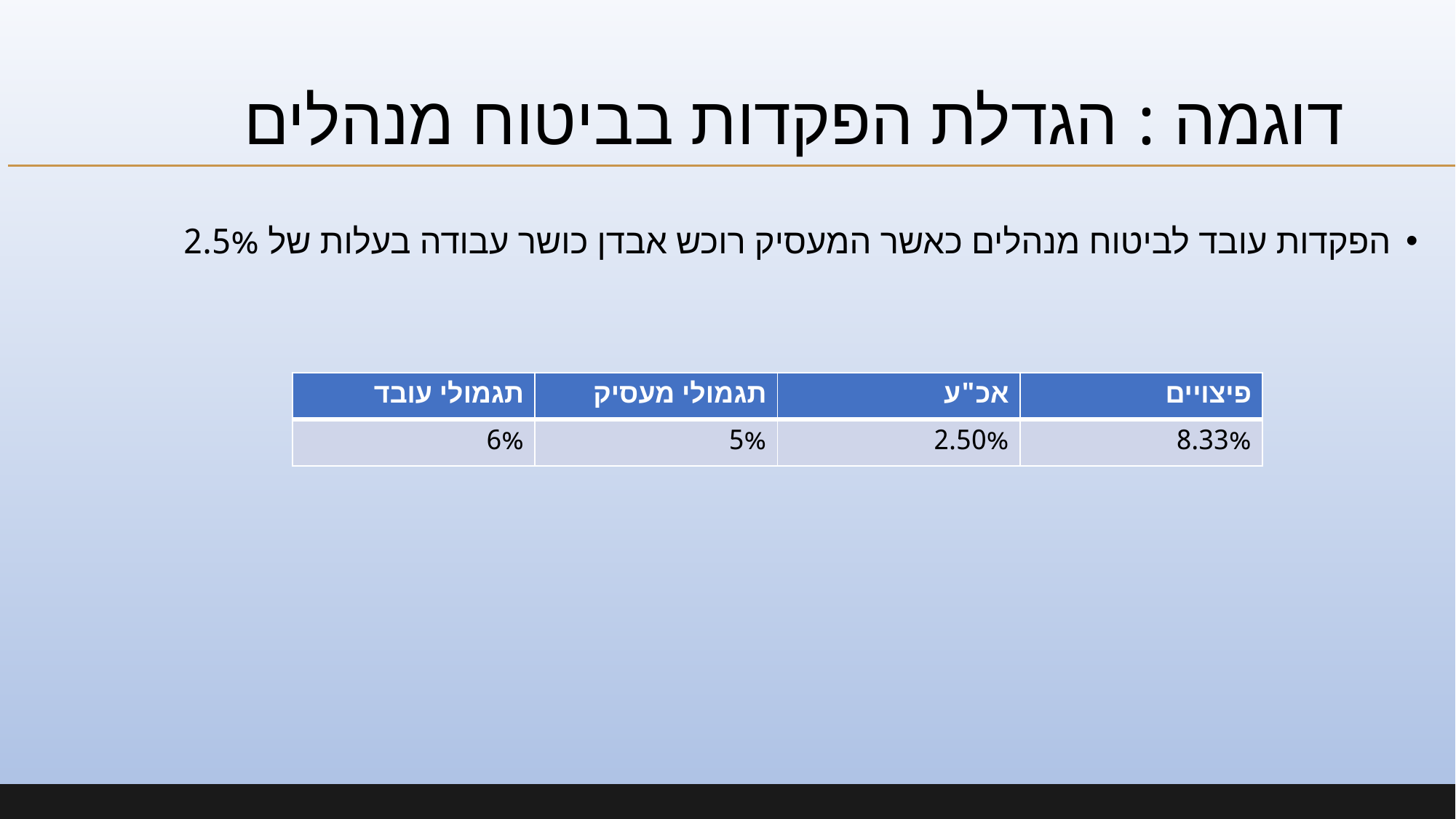

# דוגמה : הגדלת הפקדות בביטוח מנהלים
הפקדות עובד לביטוח מנהלים כאשר המעסיק רוכש אבדן כושר עבודה בעלות של 2.5%

| תגמולי עובד | תגמולי מעסיק | אכ"ע | פיצויים |
| --- | --- | --- | --- |
| 6% | 5% | 2.50% | 8.33% |